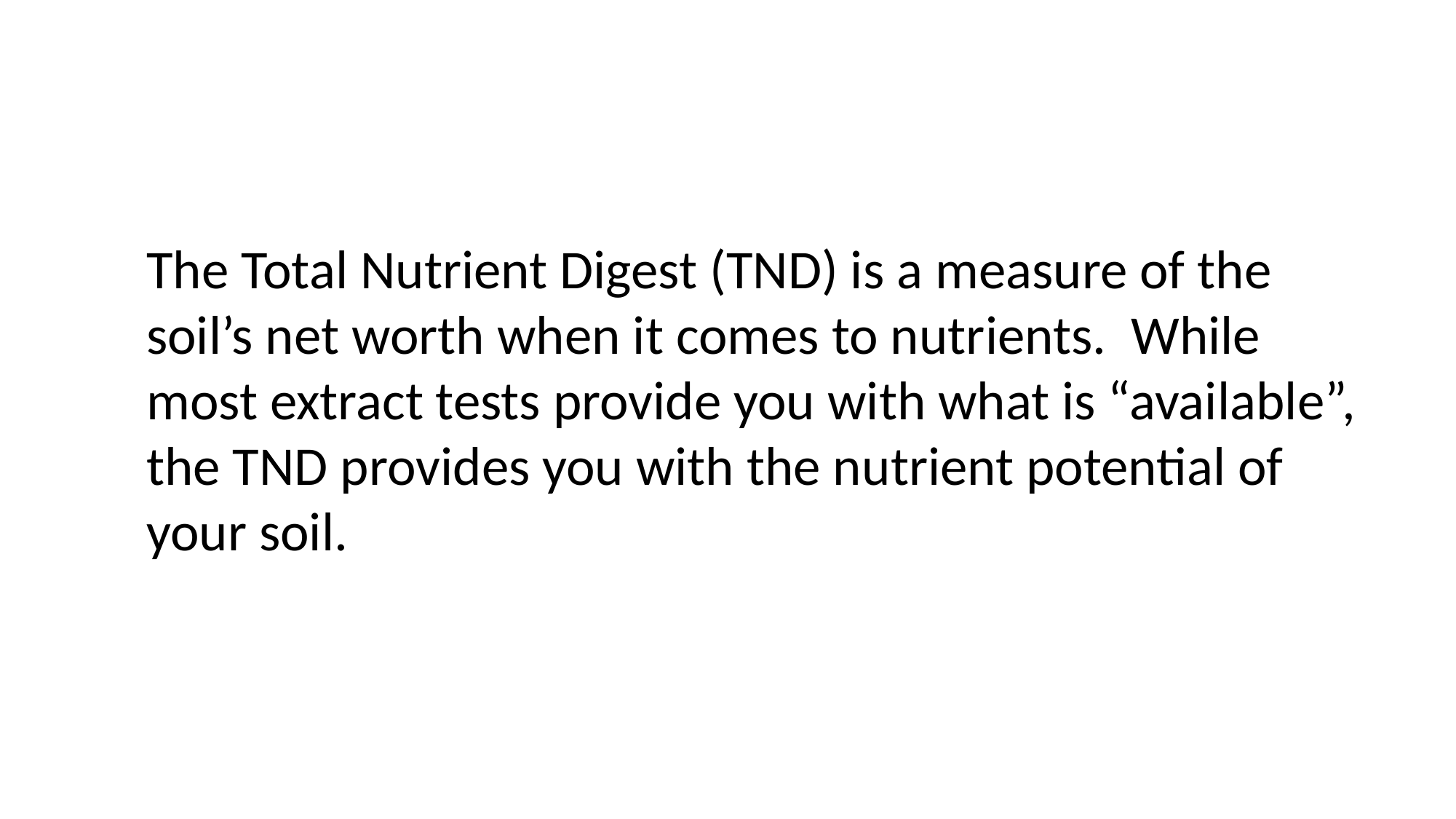

The Total Nutrient Digest (TND) is a measure of the soil’s net worth when it comes to nutrients.  While most extract tests provide you with what is “available”, the TND provides you with the nutrient potential of your soil.